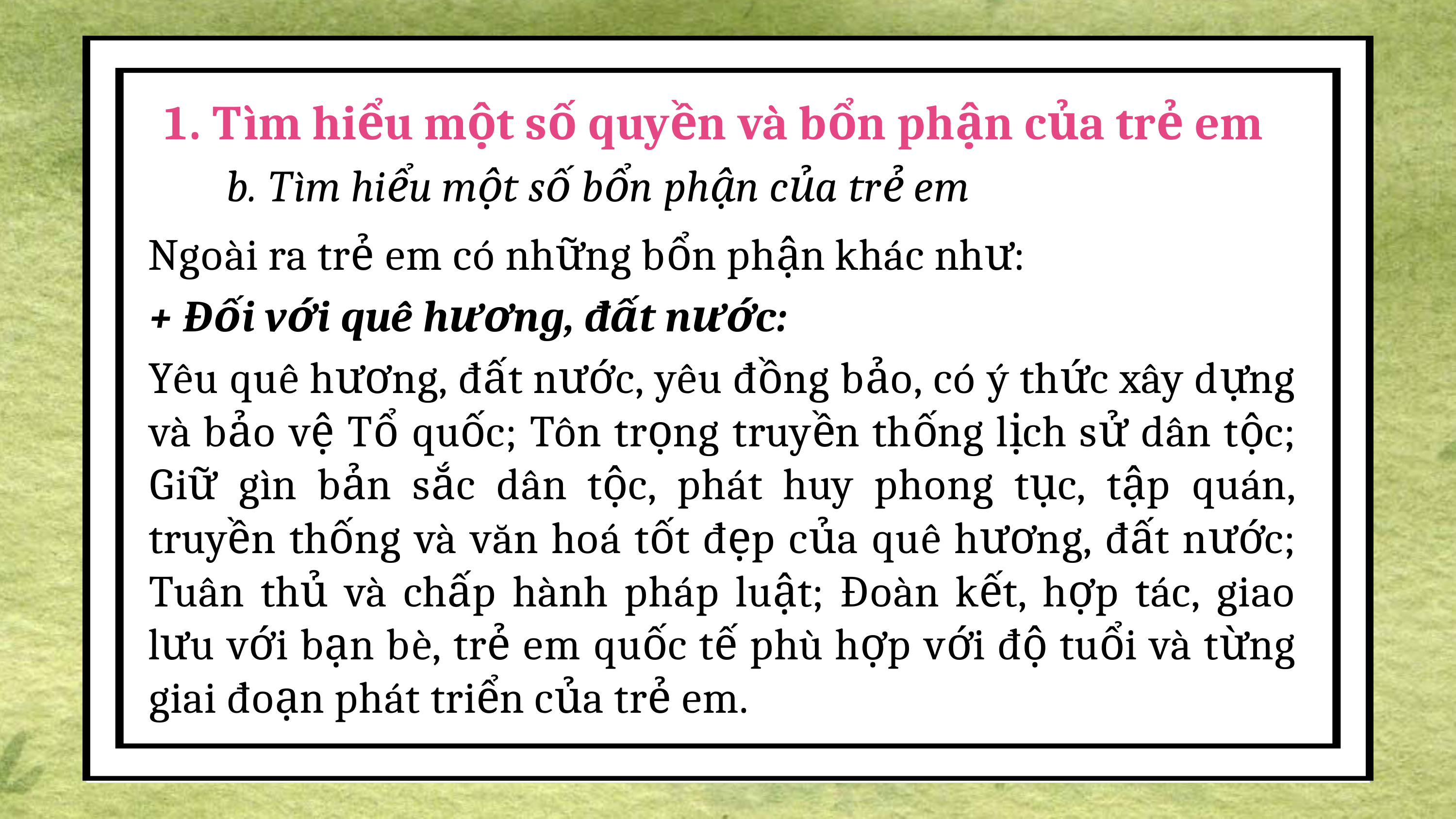

1. Tìm hiểu một số quyền và bổn phận của trẻ em
b. Tìm hiểu một số bổn phận của trẻ em
Ngoài ra trẻ em có những bổn phận khác như:
+ Đối với quê hương, đất nước:
Yêu quê hương, đất nước, yêu đồng bảo, có ý thức xây dựng và bảo vệ Tổ quốc; Tôn trọng truyền thống lịch sử dân tộc; Giữ gìn bản sắc dân tộc, phát huy phong tục, tập quán, truyền thống và văn hoá tốt đẹp của quê hương, đất nước; Tuân thủ và chấp hành pháp luật; Đoàn kết, hợp tác, giao lưu với bạn bè, trẻ em quốc tế phù hợp với độ tuổi và từng giai đoạn phát triển của trẻ em.